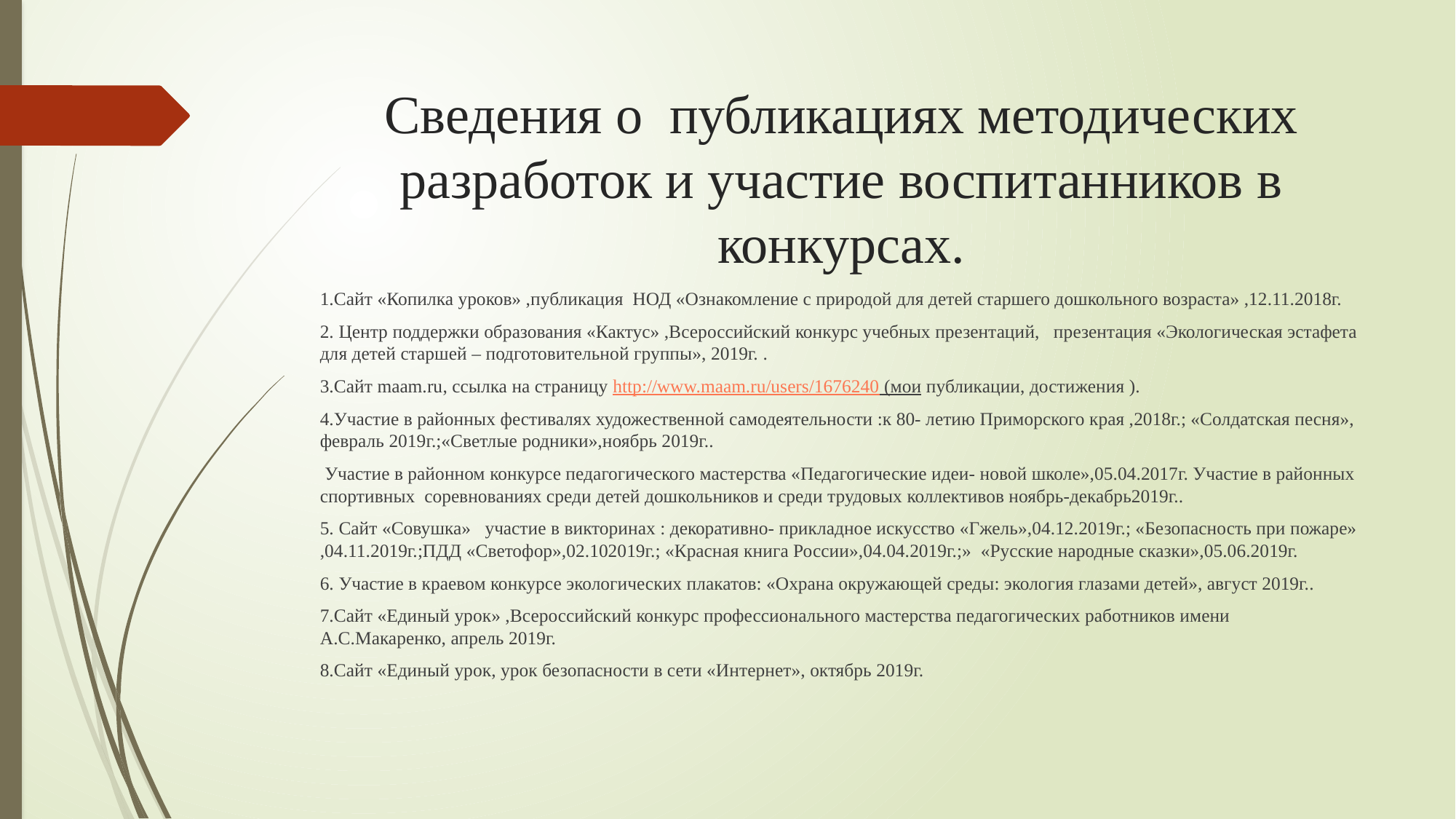

# Сведения о  публикациях методических разработок и участие воспитанников в конкурсах.
1.Сайт «Копилка уроков» ,публикация  НОД «Ознакомление с природой для детей старшего дошкольного возраста» ,12.11.2018г.
2. Центр поддержки образования «Кактус» ,Всероссийский конкурс учебных презентаций,   презентация «Экологическая эстафета для детей старшей – подготовительной группы», 2019г. .
3.Сайт maam.ru, ссылка на страницу http://www.maam.ru/users/1676240 (мои публикации, достижения ).
4.Участие в районных фестивалях художественной самодеятельности :к 80- летию Приморского края ,2018г.; «Солдатская песня», февраль 2019г.;«Светлые родники»,ноябрь 2019г..
 Участие в районном конкурсе педагогического мастерства «Педагогические идеи- новой школе»,05.04.2017г. Участие в районных спортивных  соревнованиях среди детей дошкольников и среди трудовых коллективов ноябрь-декабрь2019г..
5. Сайт «Совушка»   участие в викторинах : декоративно- прикладное искусство «Гжель»,04.12.2019г.; «Безопасность при пожаре» ,04.11.2019г.;ПДД «Светофор»,02.102019г.; «Красная книга России»,04.04.2019г.;»  «Русские народные сказки»,05.06.2019г.
6. Участие в краевом конкурсе экологических плакатов: «Охрана окружающей среды: экология глазами детей», август 2019г..
7.Сайт «Единый урок» ,Всероссийский конкурс профессионального мастерства педагогических работников имени А.С.Макаренко, апрель 2019г.
8.Сайт «Единый урок, урок безопасности в сети «Интернет», октябрь 2019г.